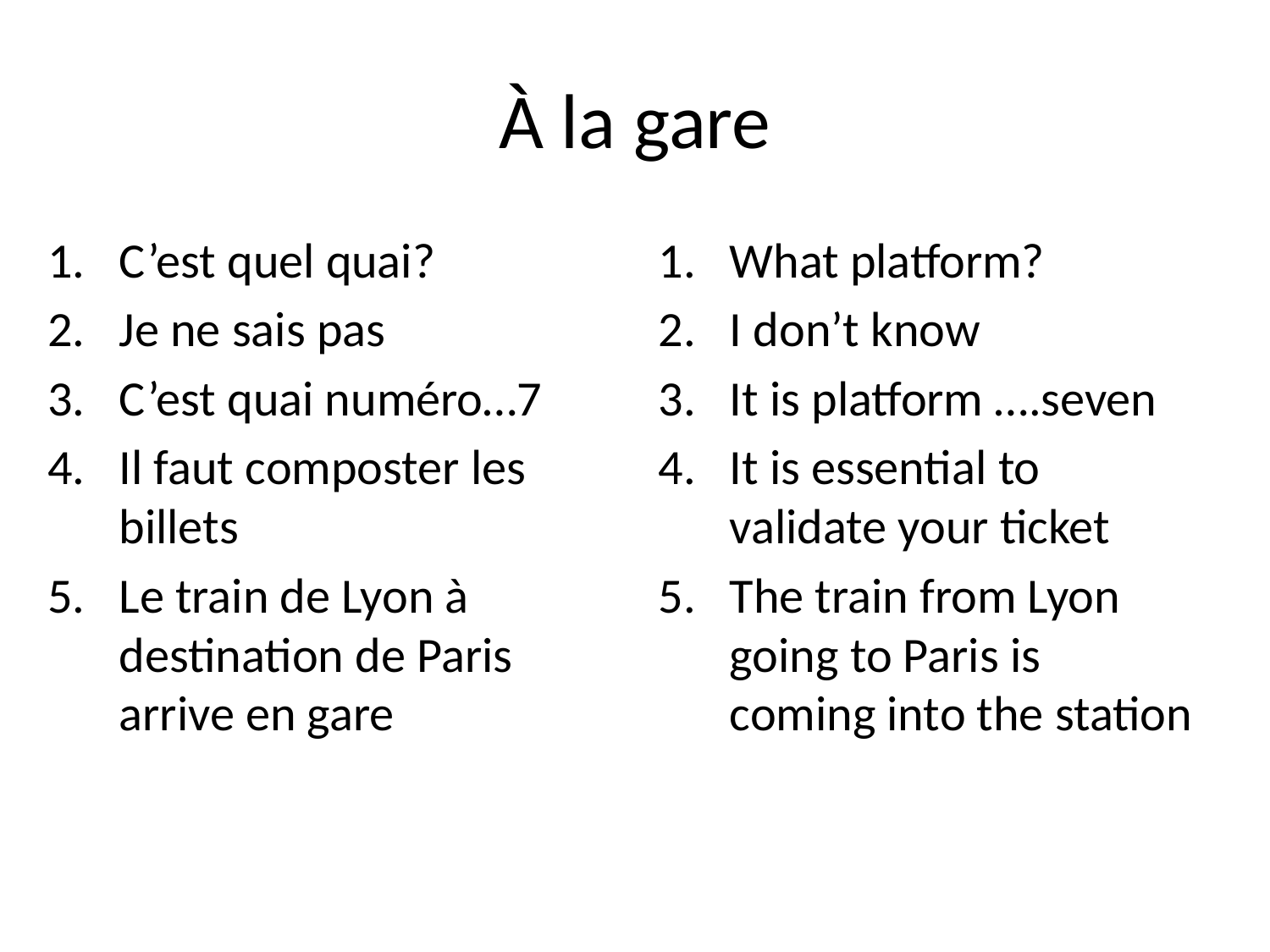

# À la gare
C’est quel quai?
Je ne sais pas
C’est quai numéro…7
Il faut composter les billets
Le train de Lyon à destination de Paris arrive en gare
What platform?
I don’t know
It is platform ….seven
It is essential to validate your ticket
The train from Lyon going to Paris is coming into the station